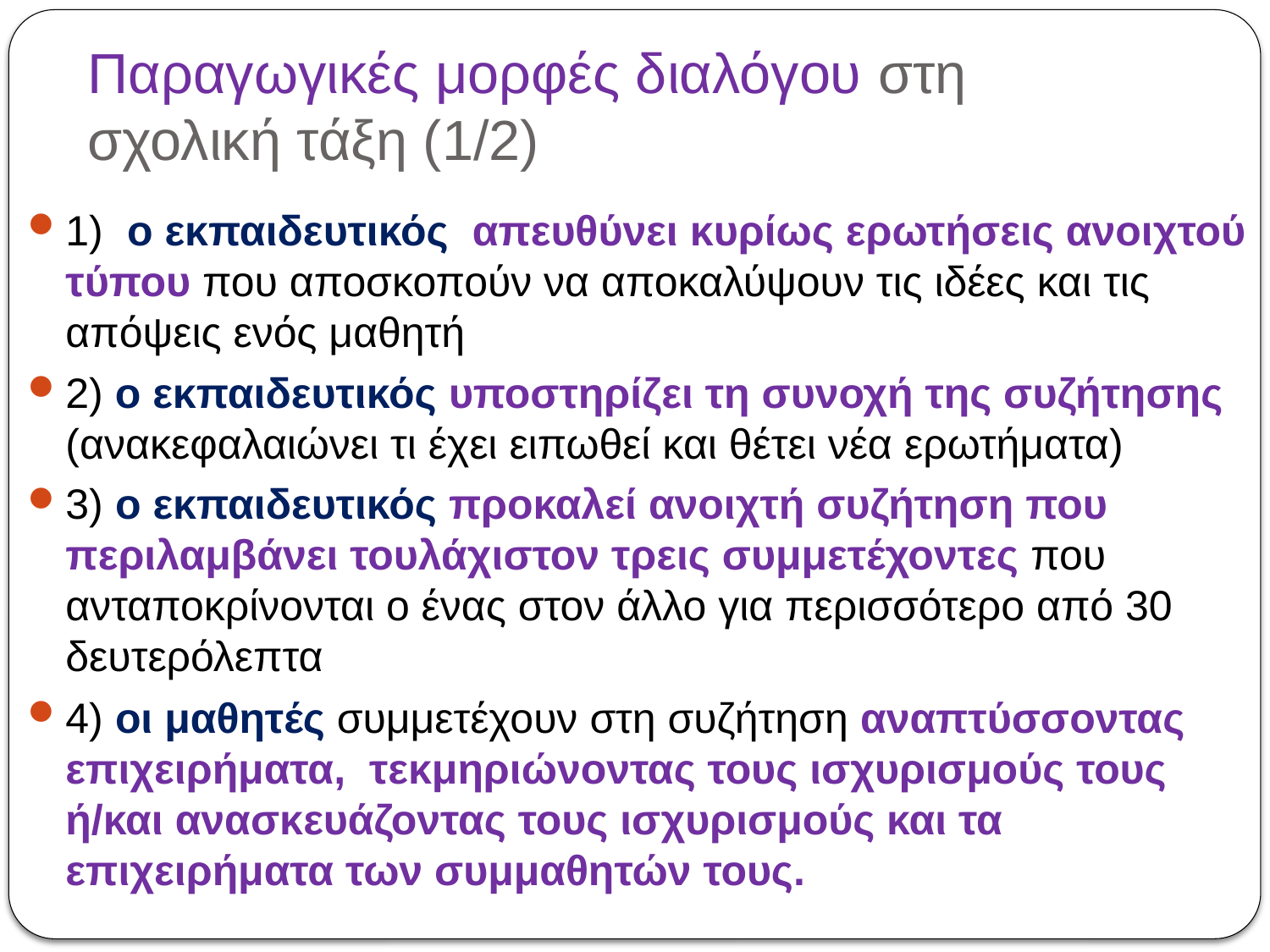

# Παραγωγικές μορφές διαλόγου στη σχολική τάξη (1/2)
1)  ο εκπαιδευτικός  απευθύνει κυρίως ερωτήσεις ανοιχτού τύπου που αποσκοπούν να αποκαλύψουν τις ιδέες και τις απόψεις ενός μαθητή
2) ο εκπαιδευτικός υποστηρίζει τη συνοχή της συζήτησης (ανακεφαλαιώνει τι έχει ειπωθεί και θέτει νέα ερωτήματα)
3) ο εκπαιδευτικός προκαλεί ανοιχτή συζήτηση που περιλαμβάνει τουλάχιστον τρεις συμμετέχοντες που ανταποκρίνονται ο ένας στον άλλο για περισσότερο από 30 δευτερόλεπτα
4) οι μαθητές συμμετέχουν στη συζήτηση αναπτύσσοντας  επιχειρήματα,  τεκμηριώνοντας τους ισχυρισμούς τους ή/και ανασκευάζοντας τους ισχυρισμούς και τα επιχειρήματα των συμμαθητών τους.